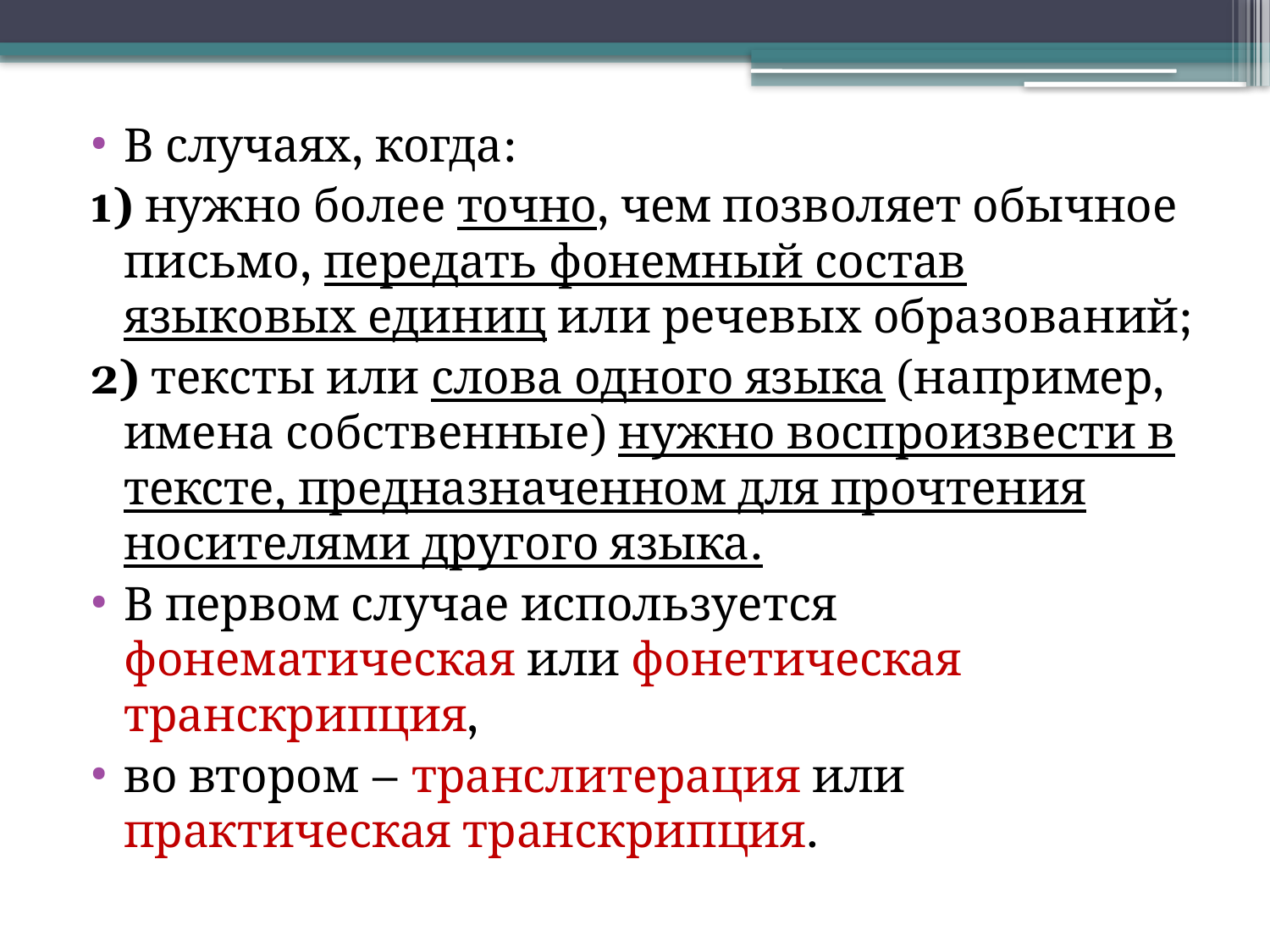

В случаях, когда:
1) нужно более точно, чем позволяет обычное письмо, передать фонемный состав языковых единиц или речевых образований;
2) тексты или слова одного языка (например, имена собственные) нужно воспроизвести в тексте, предназначенном для прочтения носителями другого языка.
В первом случае используется фонематическая или фонетическая транскрипция,
во втором – транслитерация или практическая транскрипция.